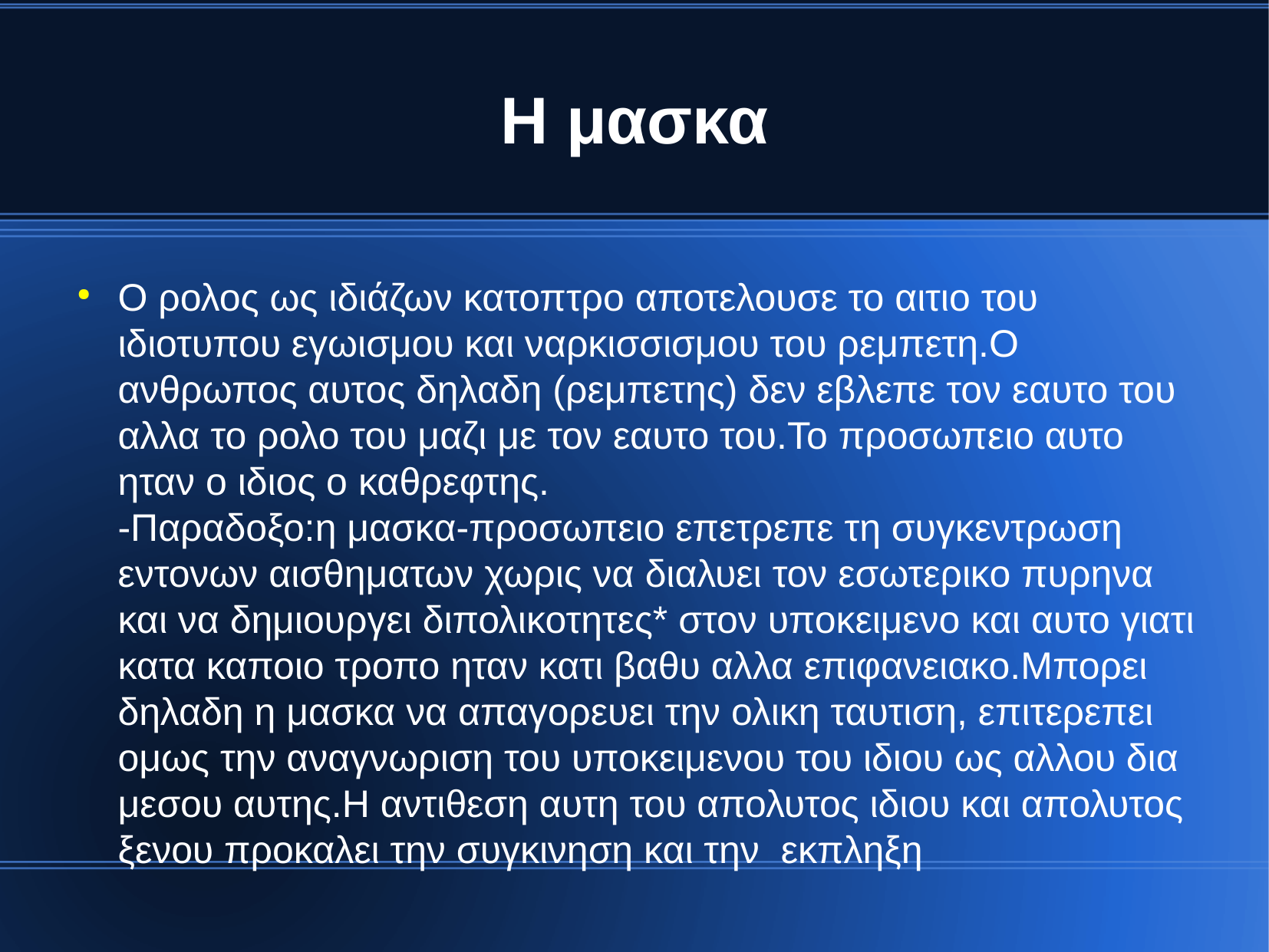

Η μασκα
Ο ρολος ως ιδιάζων κατοπτρο αποτελουσε το αιτιο του ιδιοτυπου εγωισμου και ναρκισσισμου του ρεμπετη.Ο ανθρωπος αυτος δηλαδη (ρεμπετης) δεν εβλεπε τον εαυτο του αλλα το ρολο του μαζι με τον εαυτο του.Το προσωπειο αυτο ηταν ο ιδιος ο καθρεφτης.
-Παραδοξο:η μασκα-προσωπειο επετρεπε τη συγκεντρωση εντονων αισθηματων χωρις να διαλυει τον εσωτερικο πυρηνα και να δημιουργει διπολικοτητες* στον υποκειμενο και αυτο γιατι κατα καποιο τροπο ηταν κατι βαθυ αλλα επιφανειακο.Μπορει δηλαδη η μασκα να απαγορευει την ολικη ταυτιση, επιτερεπει ομως την αναγνωριση του υποκειμενου του ιδιου ως αλλου δια μεσου αυτης.Η αντιθεση αυτη του απολυτος ιδιου και απολυτος ξενου προκαλει την συγκινηση και την  εκπληξη